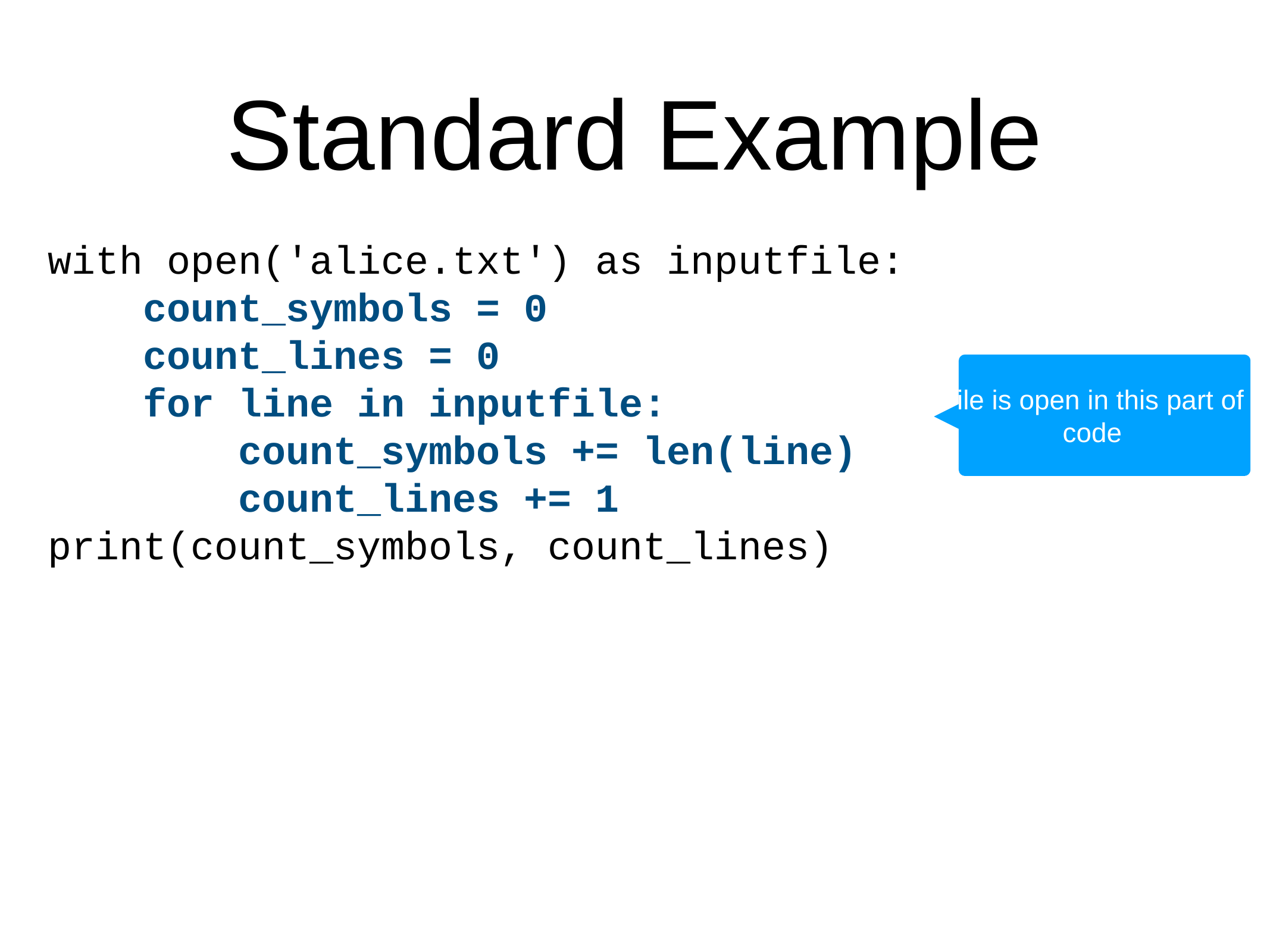

# Standard Example
with open('alice.txt') as inputfile:
    count_symbols = 0
    count_lines = 0
    for line in inputfile:
        count_symbols += len(line)
        count_lines += 1
print(count_symbols, count_lines)
File is open in this part of code